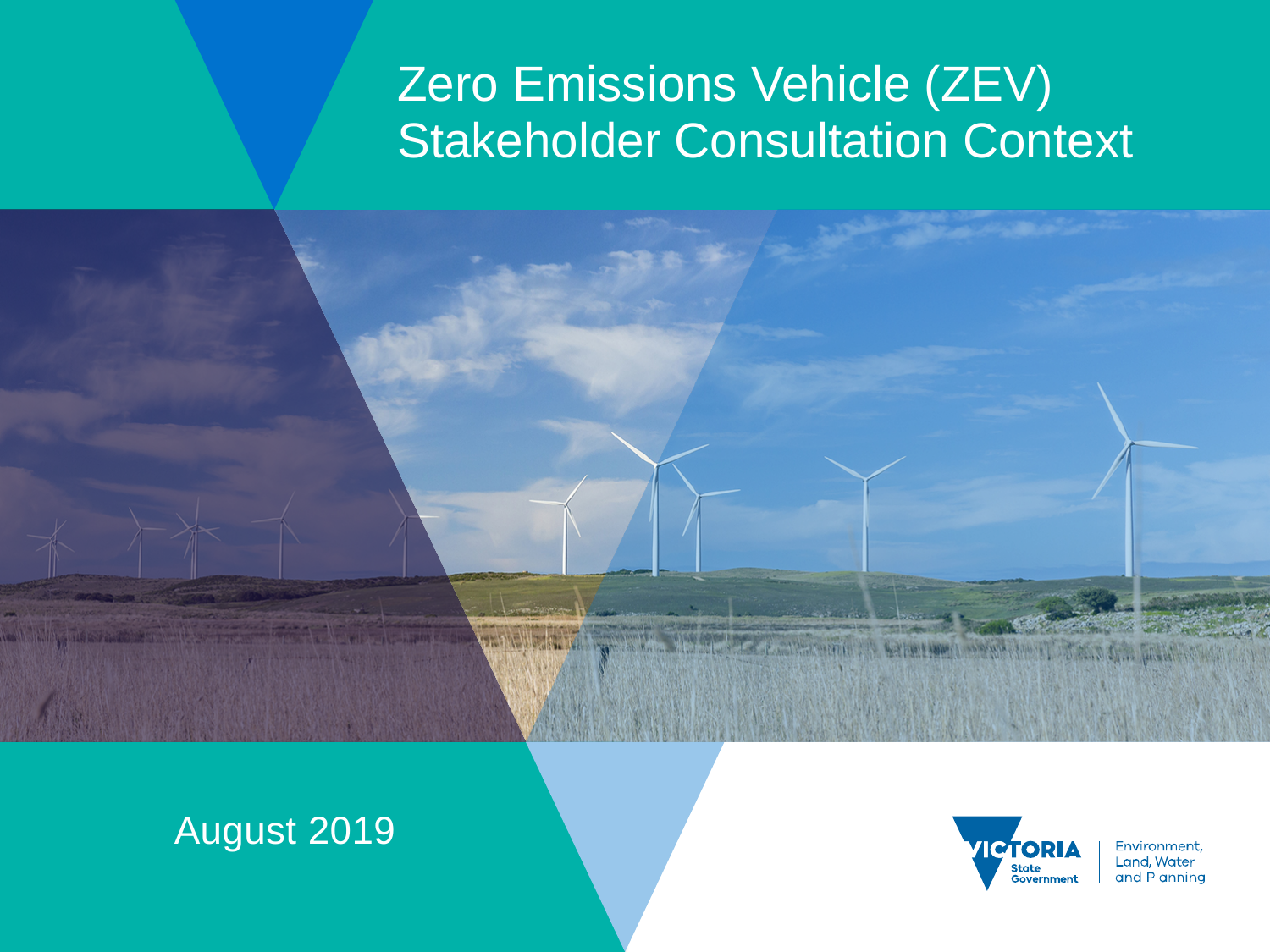

Zero Emissions Vehicle (ZEV) Stakeholder Consultation Context
August 2019